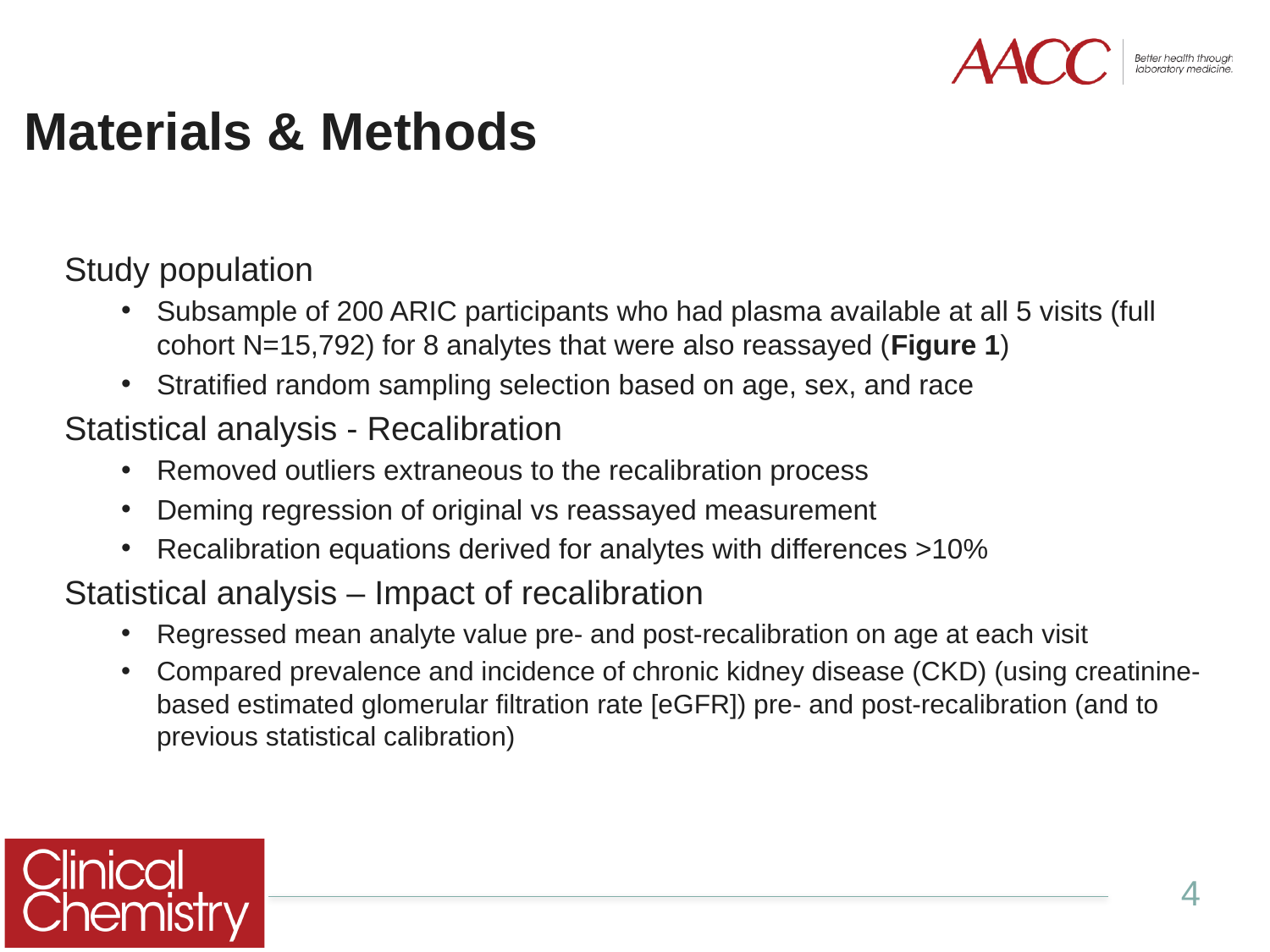

# Materials & Methods
Study population
Subsample of 200 ARIC participants who had plasma available at all 5 visits (full cohort N=15,792) for 8 analytes that were also reassayed (Figure 1)
Stratified random sampling selection based on age, sex, and race
Statistical analysis - Recalibration
Removed outliers extraneous to the recalibration process
Deming regression of original vs reassayed measurement
Recalibration equations derived for analytes with differences >10%
Statistical analysis – Impact of recalibration
Regressed mean analyte value pre- and post-recalibration on age at each visit
Compared prevalence and incidence of chronic kidney disease (CKD) (using creatinine-based estimated glomerular filtration rate [eGFR]) pre- and post-recalibration (and to previous statistical calibration)

4